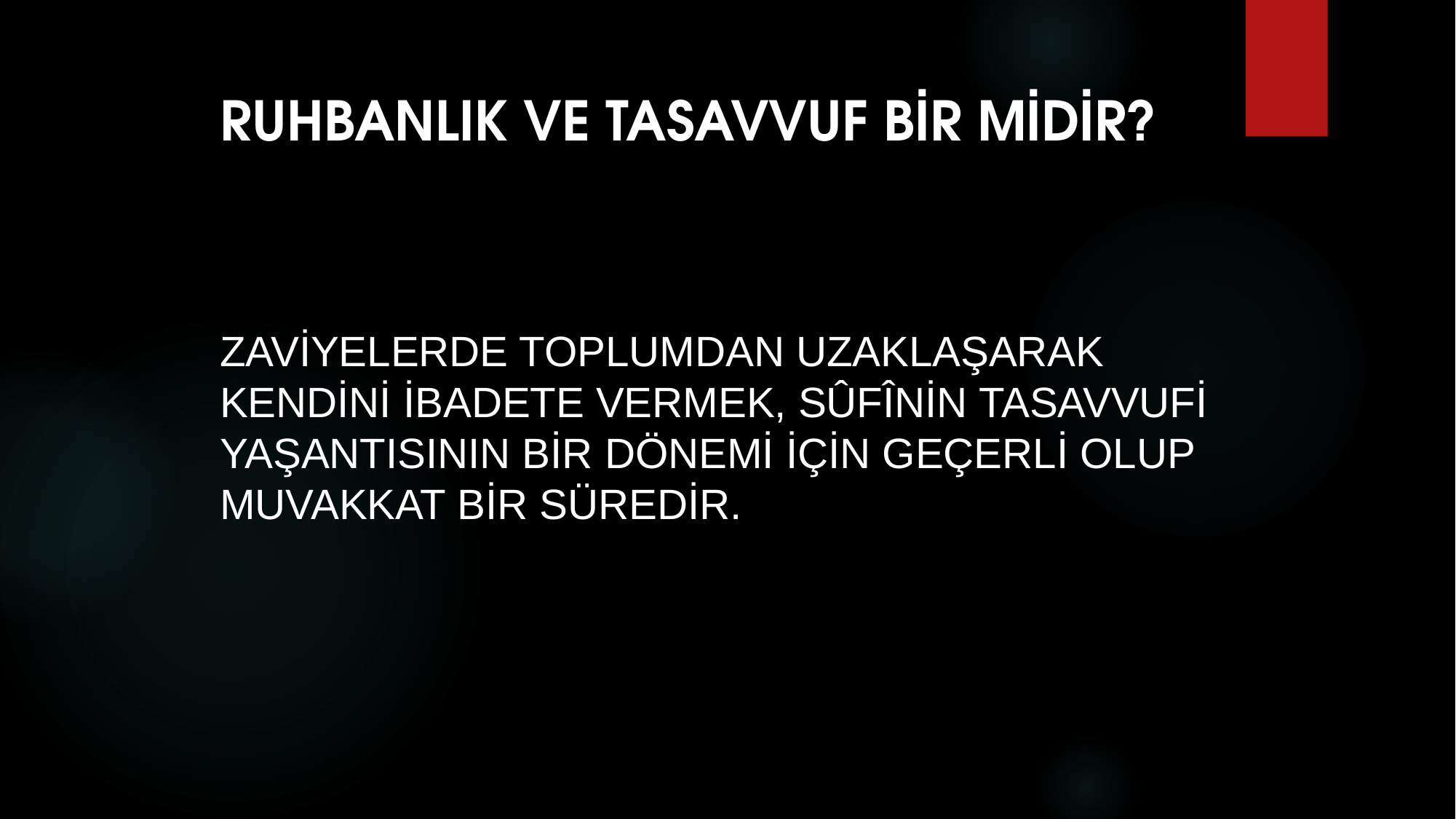

# Ruhbanlık ve tasavvuf bir midir?

zaviyelerde toplumdan uzaklaşarak kendini ibadete vermek, sûfînin tasavvufi yaşantısının bir dönemi için geçerli olup muvakkat bir süredir.